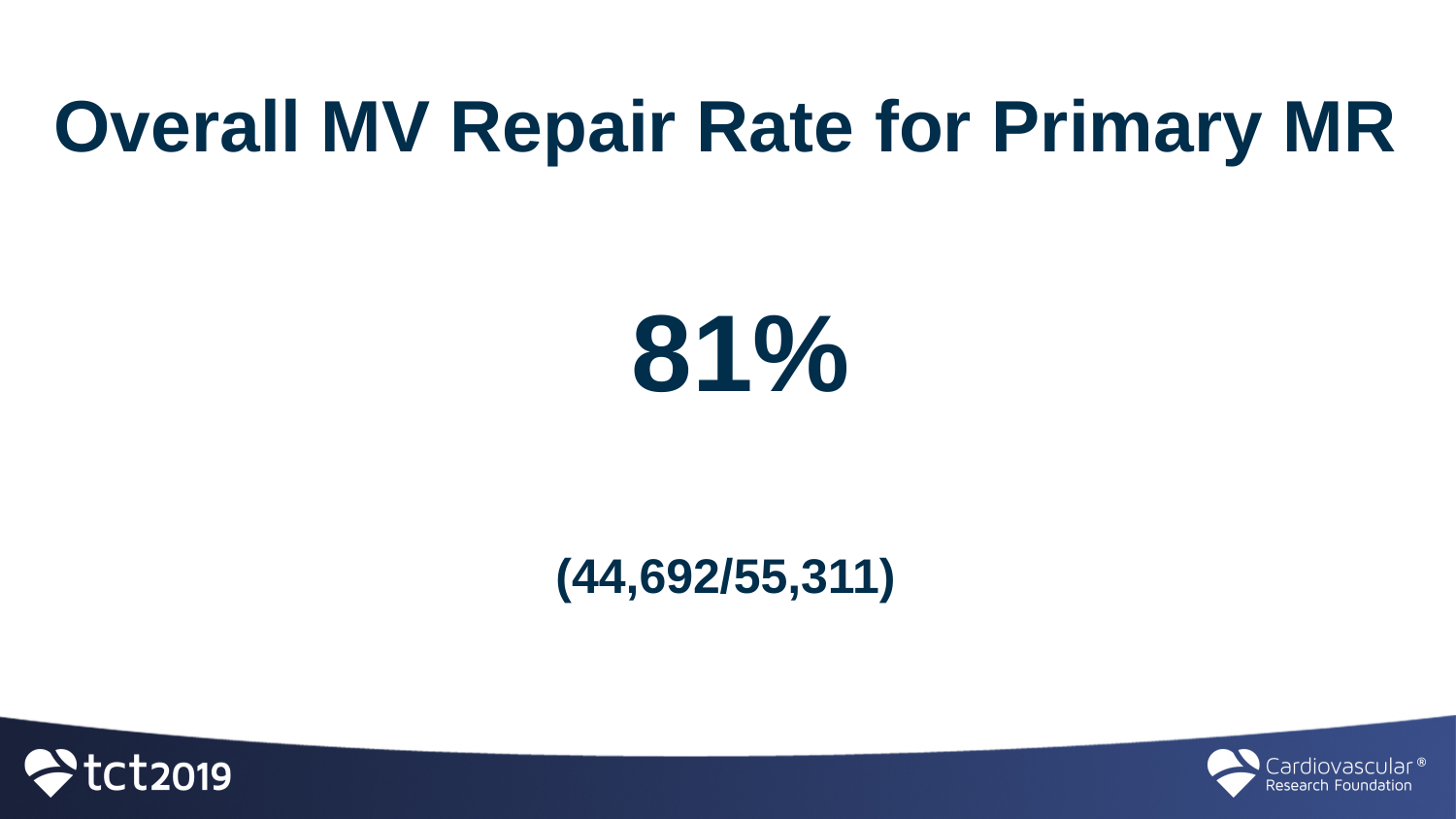

Overall MV Repair Rate for Primary MR

  81%

(44,692/55,311)